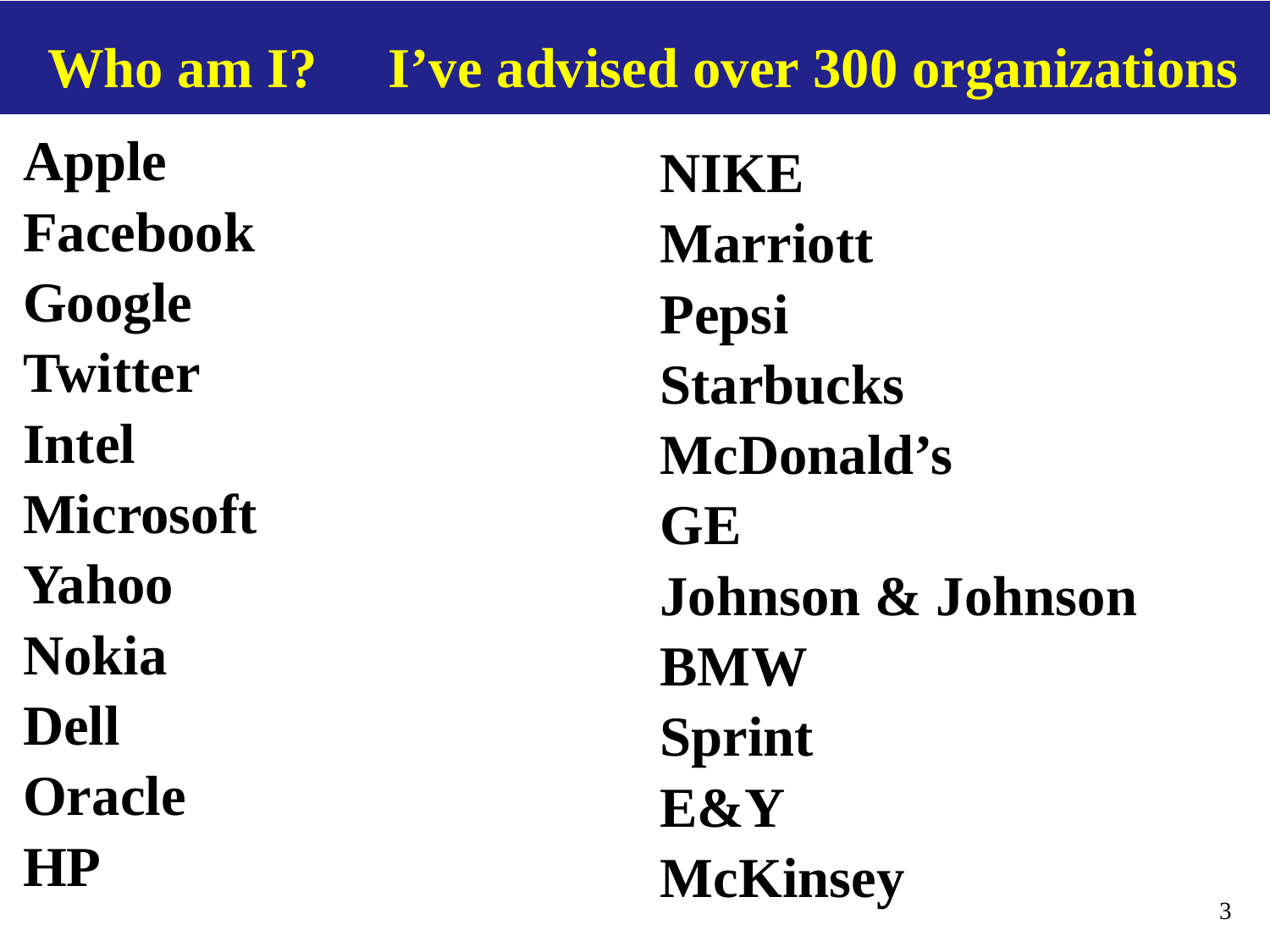

| Who am I? I’ve advised over 300 organizations |  |  |
| --- | --- | --- |
| Apple Facebook Google Twitter Intel Microsoft Yahoo Nokia Dell Oracle HP |  |  |
NIKE
Marriott
Pepsi
Starbucks
McDonald’s
GE
Johnson & Johnson
BMW
Sprint
E&Y
McKinsey

3